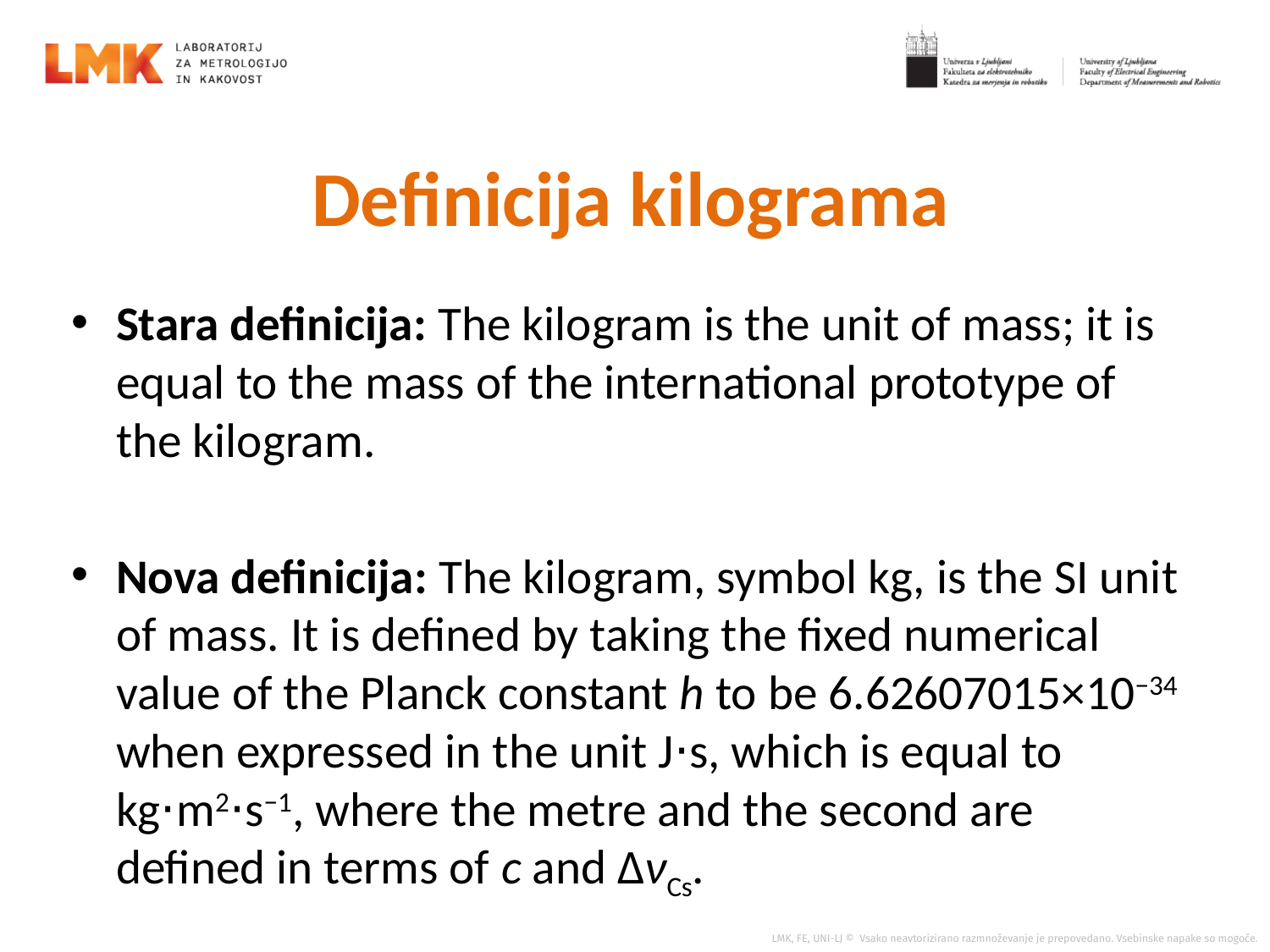

# Definicija kilograma
Stara definicija: The kilogram is the unit of mass; it is equal to the mass of the international prototype of the kilogram.

Nova definicija: The kilogram, symbol kg, is the SI unit of mass. It is defined by taking the fixed numerical value of the Planck constant h to be 6.62607015×10−34 when expressed in the unit J⋅s, which is equal to kg⋅m2⋅s−1, where the metre and the second are defined in terms of c and ΔνCs.